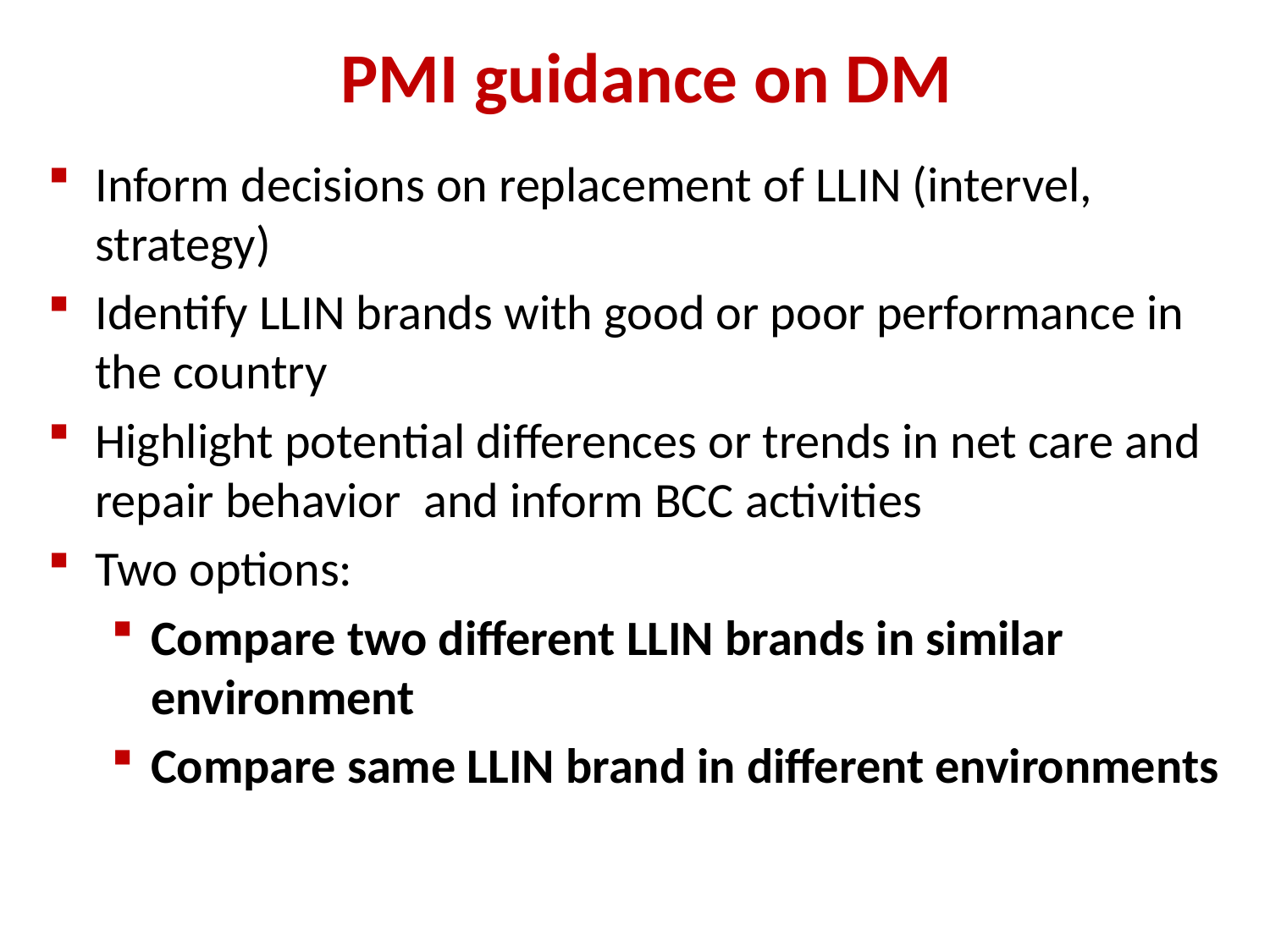

PMI guidance on DM
Inform decisions on replacement of LLIN (intervel, strategy)
Identify LLIN brands with good or poor performance in the country
Highlight potential differences or trends in net care and repair behavior  and inform BCC activities
Two options:
Compare two different LLIN brands in similar environment
Compare same LLIN brand in different environments